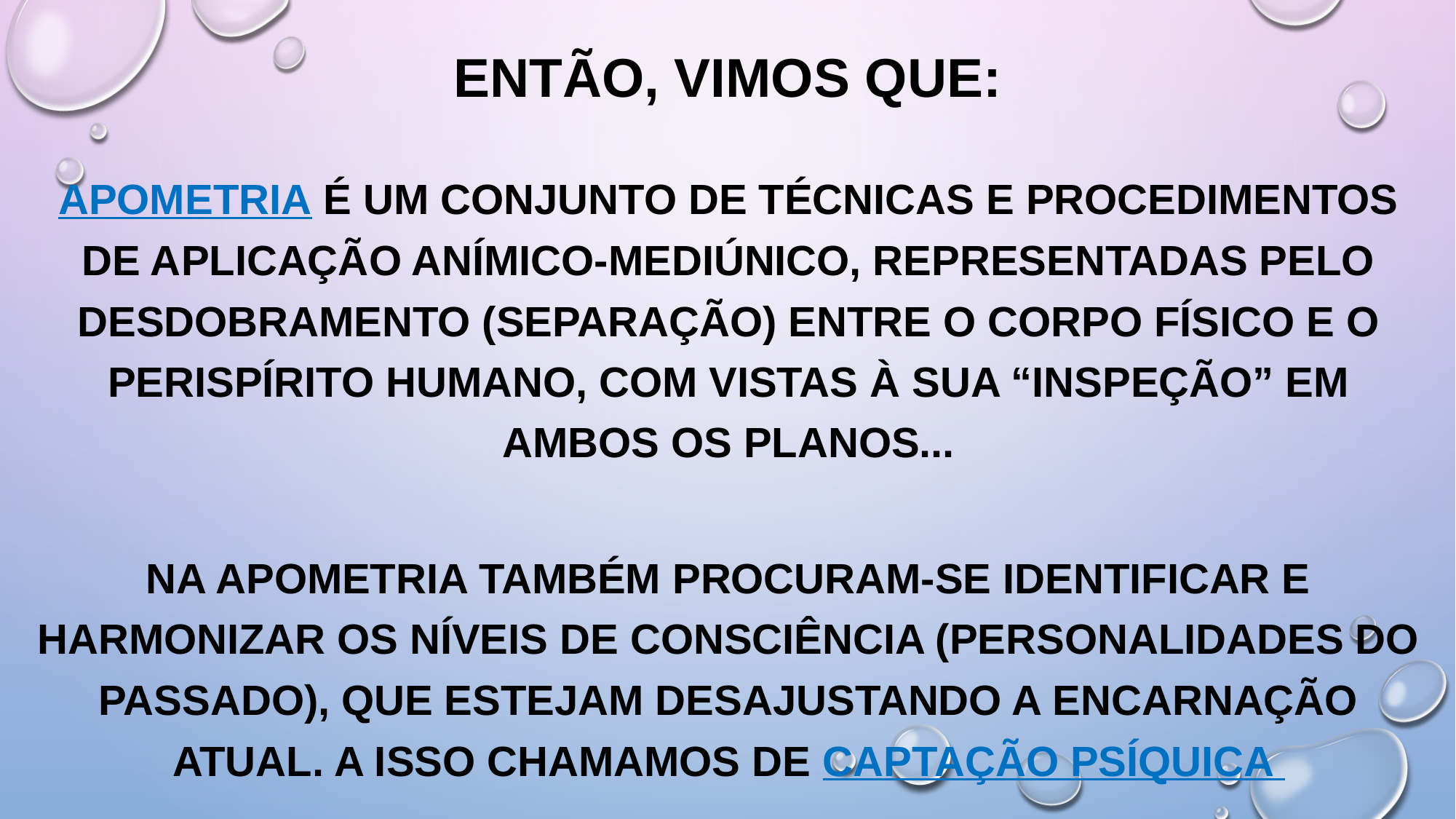

# ENTÃO, VIMOS QUE:
APOMETRIA É um conjunto de técnicas e procedimentos de aplicação anímico-mediúnico, representadas pelo desdobramento (separação) entre o corpo físico e o perispírito humano, com vistas à sua “inspeção” em ambos os planos...
Na Apometria também procuram-se identificar e harmonizar os níveis de consciência (personalidades do passado), que estejam desajustando a encarnação atual. A isso chamamos de CAPTAÇÃO PSÍQUICA